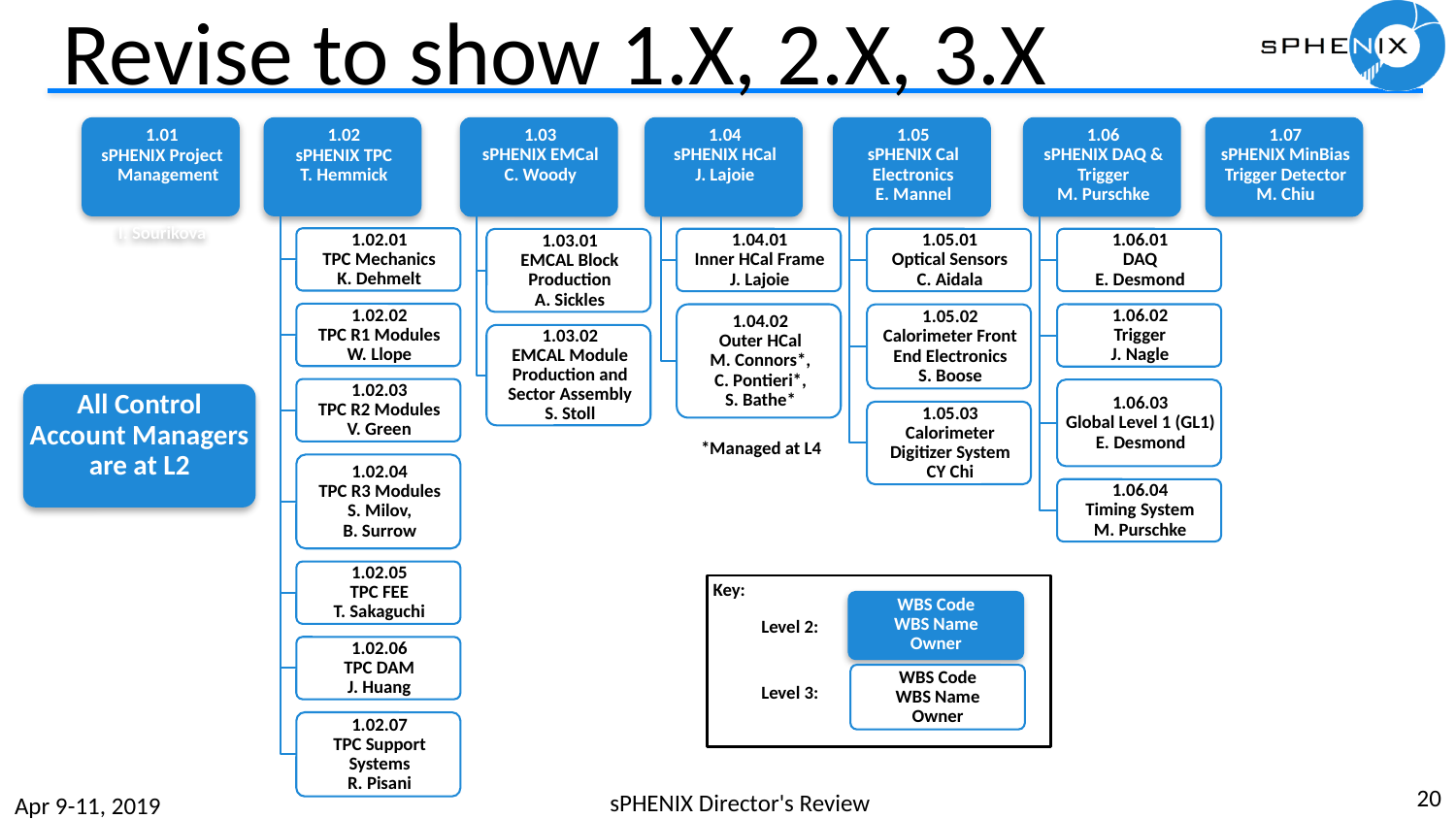

1.01
sPHENIX Project
   Management
I. Sourikova
1.02
sPHENIX TPC
T. Hemmick
1.02.01
TPC Mechanics
K. Dehmelt
1.02.02
TPC R1 Modules
W. Llope
1.02.03
TPC R2 Modules
V. Green
1.02.04
TPC R3 Modules
S. Milov,
B. Surrow
1.02.05
TPC FEE
T. Sakaguchi
1.02.06
TPC DAM
J. Huang
1.02.07
TPC Support Systems
R. Pisani
1.03
sPHENIX EMCal
C. Woody

1.03.01
EMCAL Block Production
A. Sickles
1.03.02
EMCAL Module Production and Sector Assembly
S. Stoll
1.04
sPHENIX HCal
J. Lajoie

1.04.01
Inner HCal Frame
J. Lajoie
1.04.02
Outer HCal
M. Connors*,
C. Pontieri*,
S. Bathe*
1.05
sPHENIX Cal Electronics
E. Mannel
1.05.01
Optical Sensors
C. Aidala
1.05.02
Calorimeter Front End Electronics
S. Boose
1.05.03
Calorimeter Digitizer System
CY Chi
1.06
sPHENIX DAQ & Trigger
M. Purschke
1.06.01
DAQ
E. Desmond
1.06.02
Trigger
J. Nagle
1.06.03
Global Level 1 (GL1)
E. Desmond
1.06.04
Timing System
M. Purschke
1.07
sPHENIX MinBias
Trigger Detector
M. Chiu
# Revise to show 1.X, 2.X, 3.X

All Control Account Managers are at L2
*Managed at L4
 Key:

WBS Code
WBS Name
Owner

Level 2:
Level 3:

WBS Code
WBS Name
Owner
20
sPHENIX Director's Review
Apr 9-11, 2019